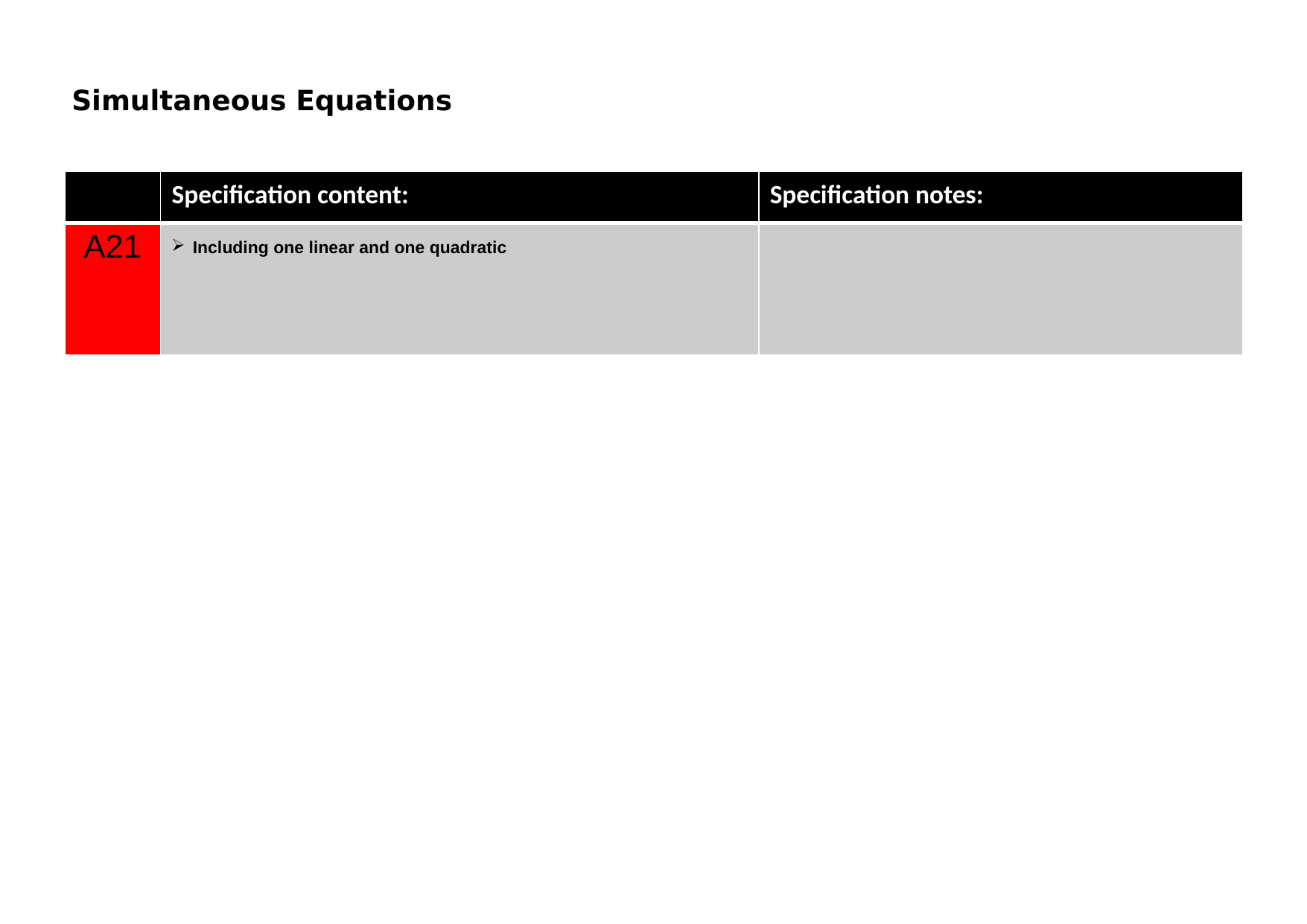

Simultaneous Equations
|  | Specification content: | Specification notes: |
| --- | --- | --- |
| A21 | Including one linear and one quadratic |  |